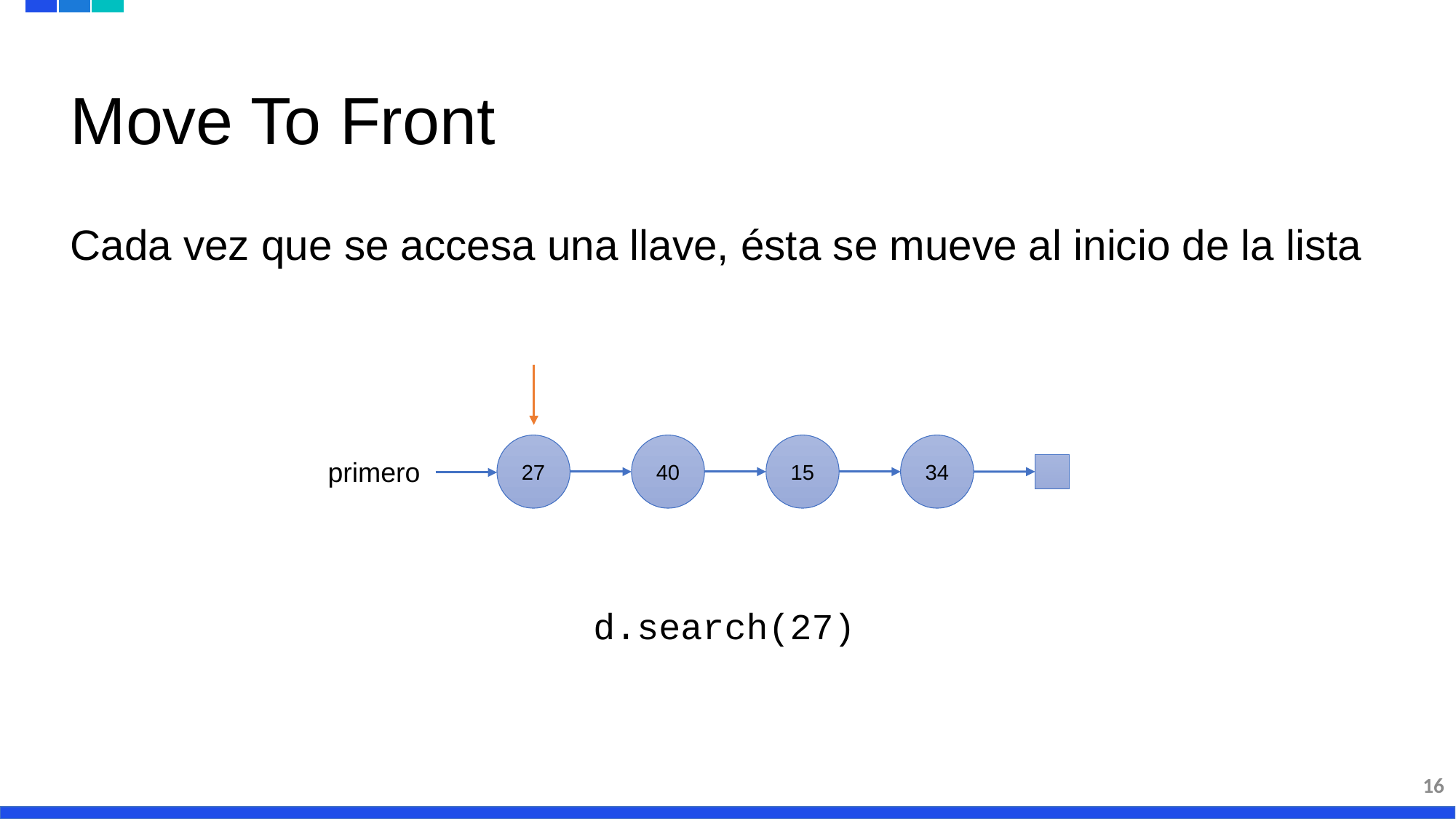

# Move To Front
Cada vez que se accesa una llave, ésta se mueve al inicio de la lista
27
40
15
34
primero

d.search(27)
16